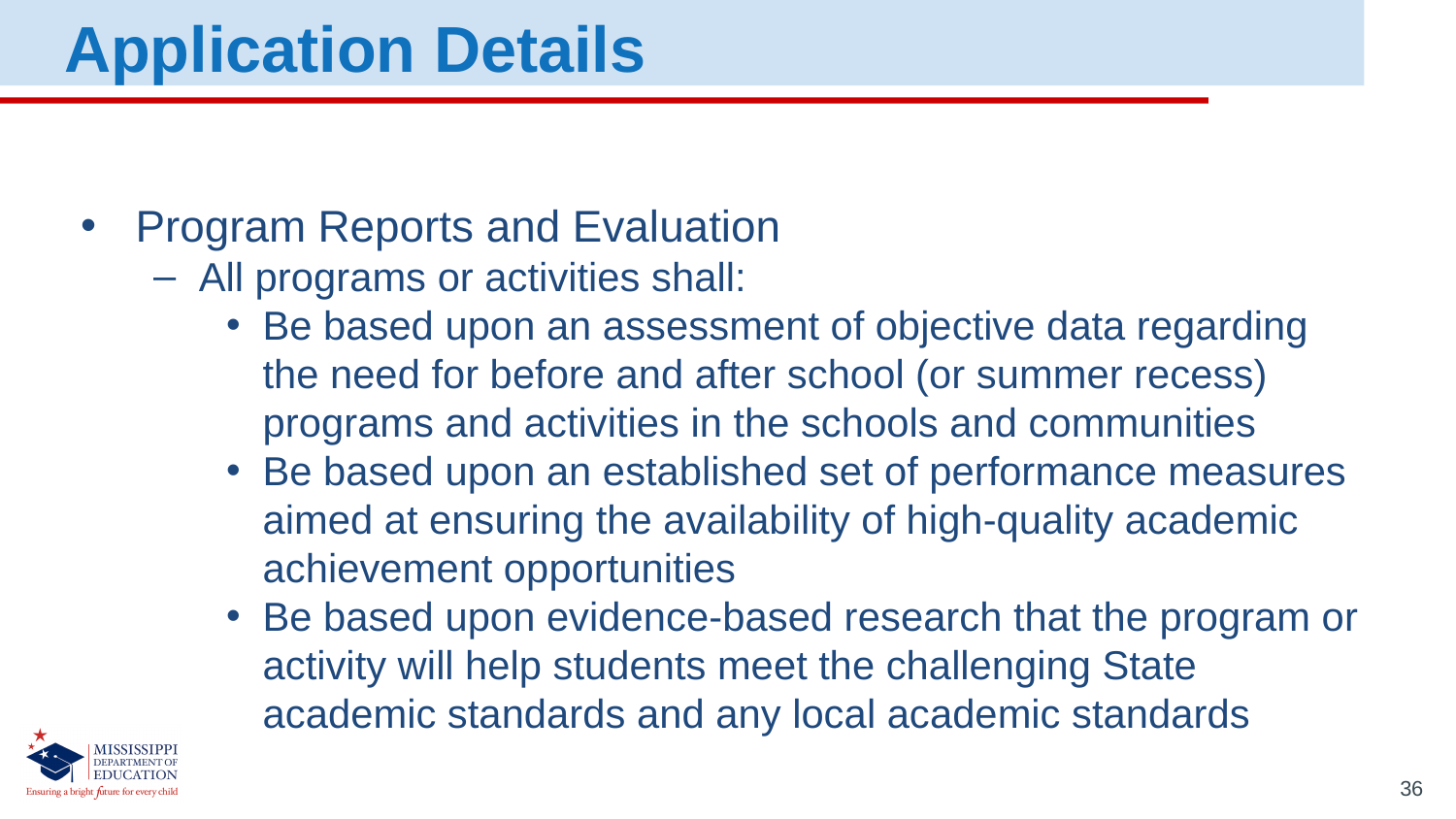

Application Details
Program Reports and Evaluation
All programs or activities shall:
Be based upon an assessment of objective data regarding the need for before and after school (or summer recess) programs and activities in the schools and communities
Be based upon an established set of performance measures aimed at ensuring the availability of high-quality academic achievement opportunities
Be based upon evidence-based research that the program or activity will help students meet the challenging State academic standards and any local academic standards

36